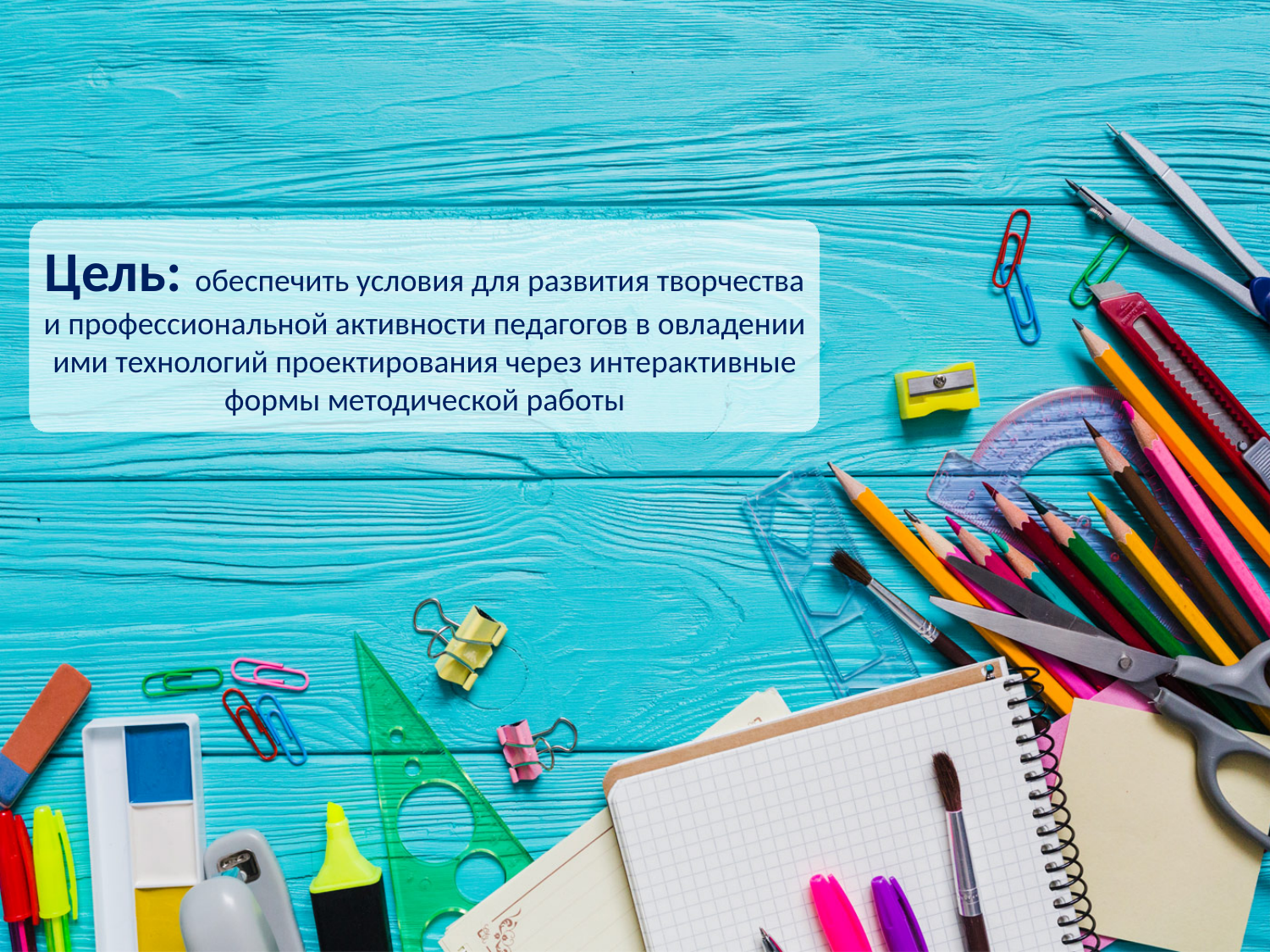

# Цель: обеспечить условия для развития творчества и профессиональной активности педагогов в овладении ими технологий проектирования через интерактивные формы методической работы